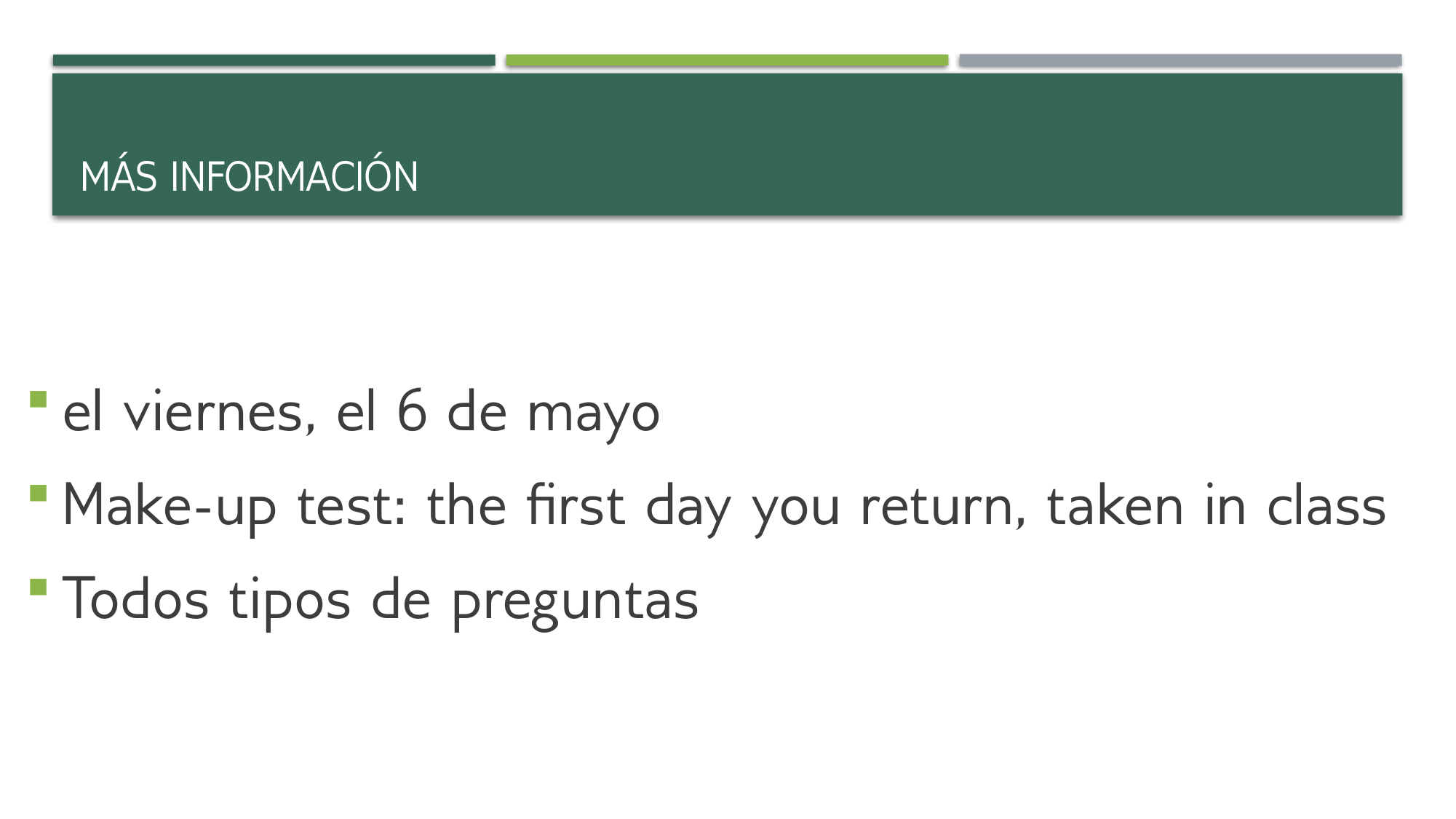

# Más informaciÓn
el viernes, el 6 de mayo
Make-up test: the first day you return, taken in class
Todos tipos de preguntas